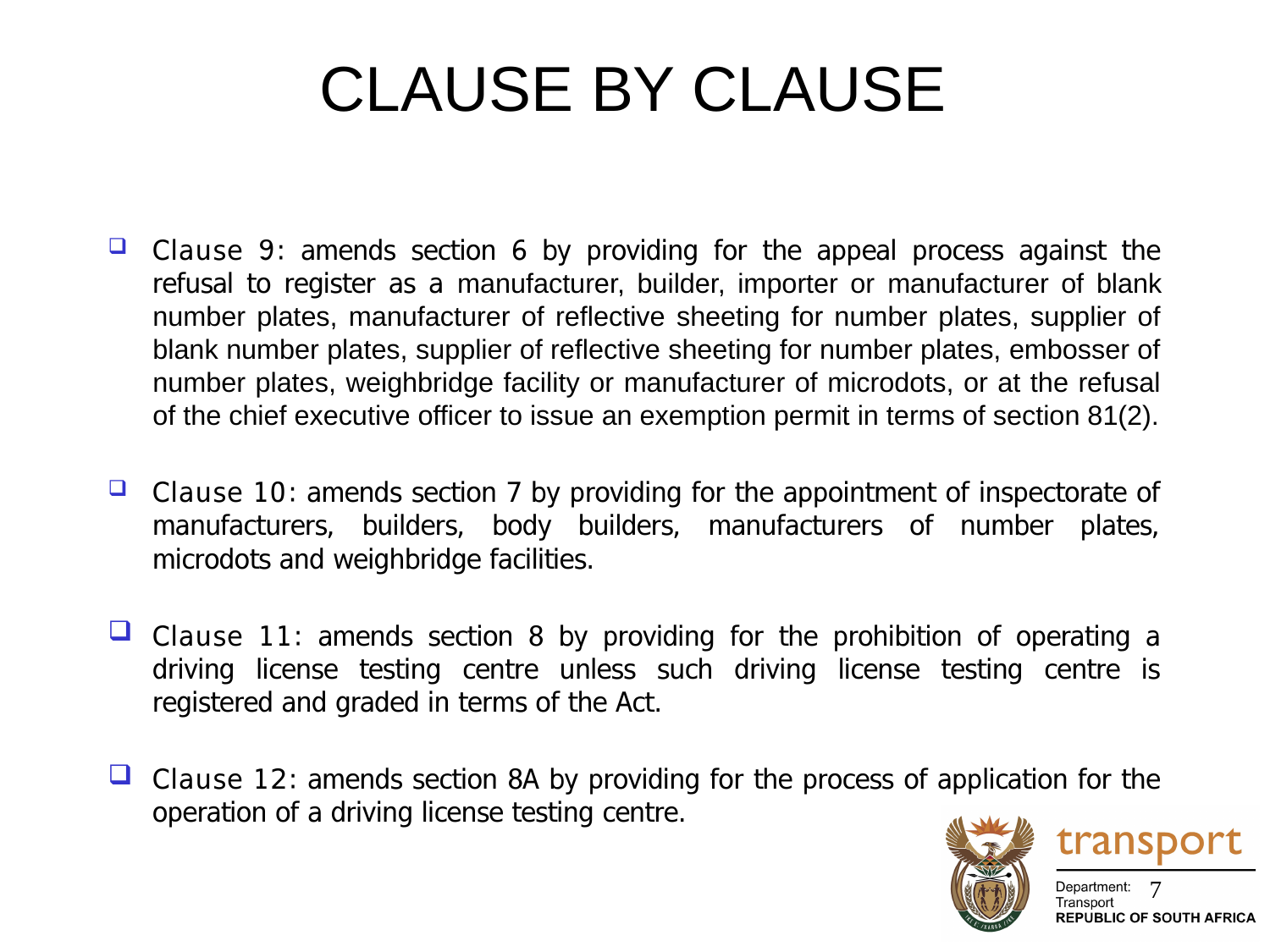

# CLAUSE BY CLAUSE
Clause 9: amends section 6 by providing for the appeal process against the refusal to register as a manufacturer, builder, importer or manufacturer of blank number plates, manufacturer of reflective sheeting for number plates, supplier of blank number plates, supplier of reflective sheeting for number plates, embosser of number plates, weighbridge facility or manufacturer of microdots, or at the refusal of the chief executive officer to issue an exemption permit in terms of section 81(2).

Clause 10: amends section 7 by providing for the appointment of inspectorate of manufacturers, builders, body builders, manufacturers of number plates, microdots and weighbridge facilities.

Clause 11: amends section 8 by providing for the prohibition of operating a driving license testing centre unless such driving license testing centre is registered and graded in terms of the Act.

Clause 12: amends section 8A by providing for the process of application for the operation of a driving license testing centre.
7